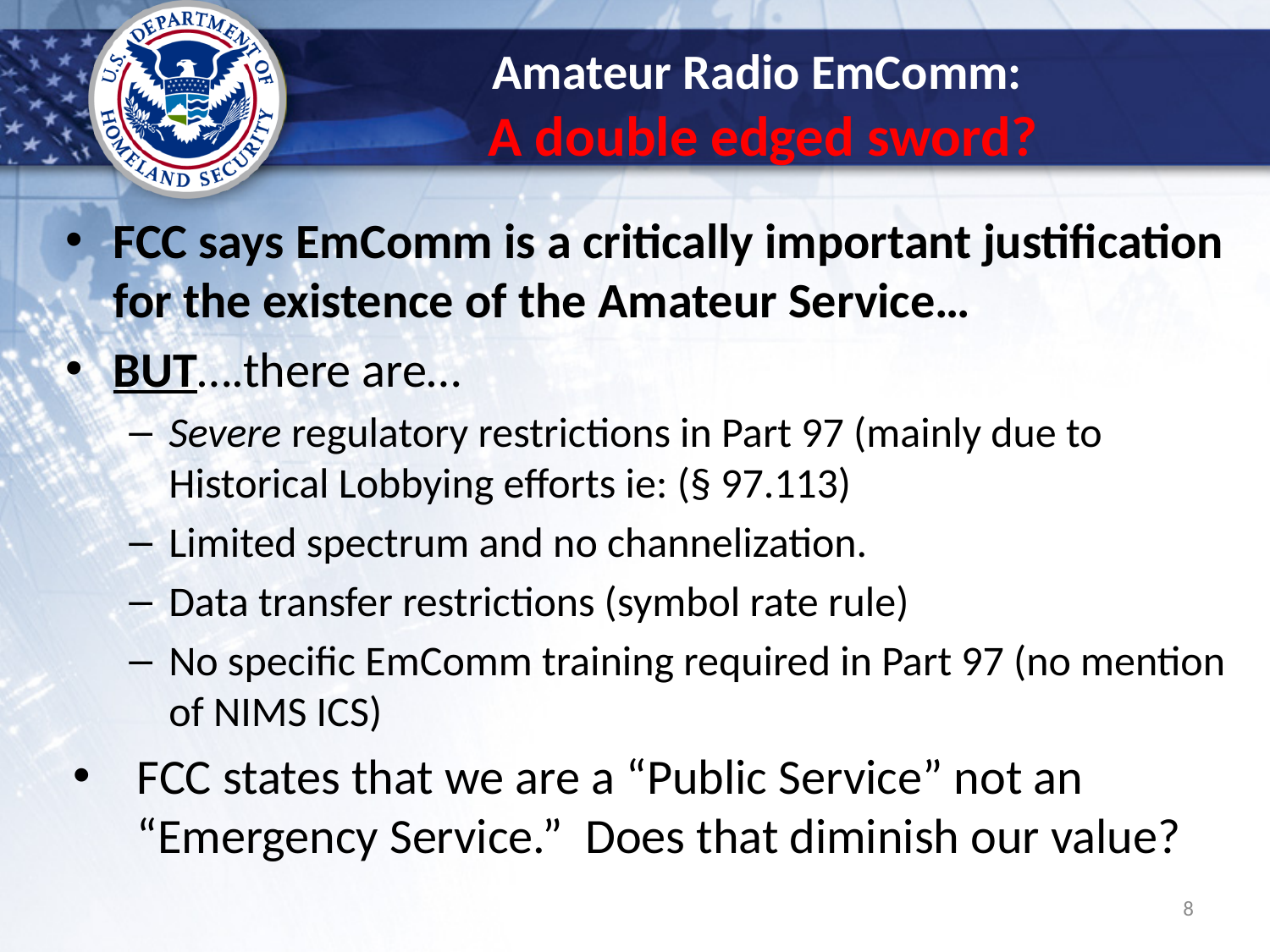

# Amateur Radio EmComm: A double edged sword?
FCC says EmComm is a critically important justification for the existence of the Amateur Service…
BUT….there are…
Severe regulatory restrictions in Part 97 (mainly due to Historical Lobbying efforts ie: (§ 97.113)
Limited spectrum and no channelization.
Data transfer restrictions (symbol rate rule)
No specific EmComm training required in Part 97 (no mention of NIMS ICS)
FCC states that we are a “Public Service” not an “Emergency Service.”  Does that diminish our value?

8